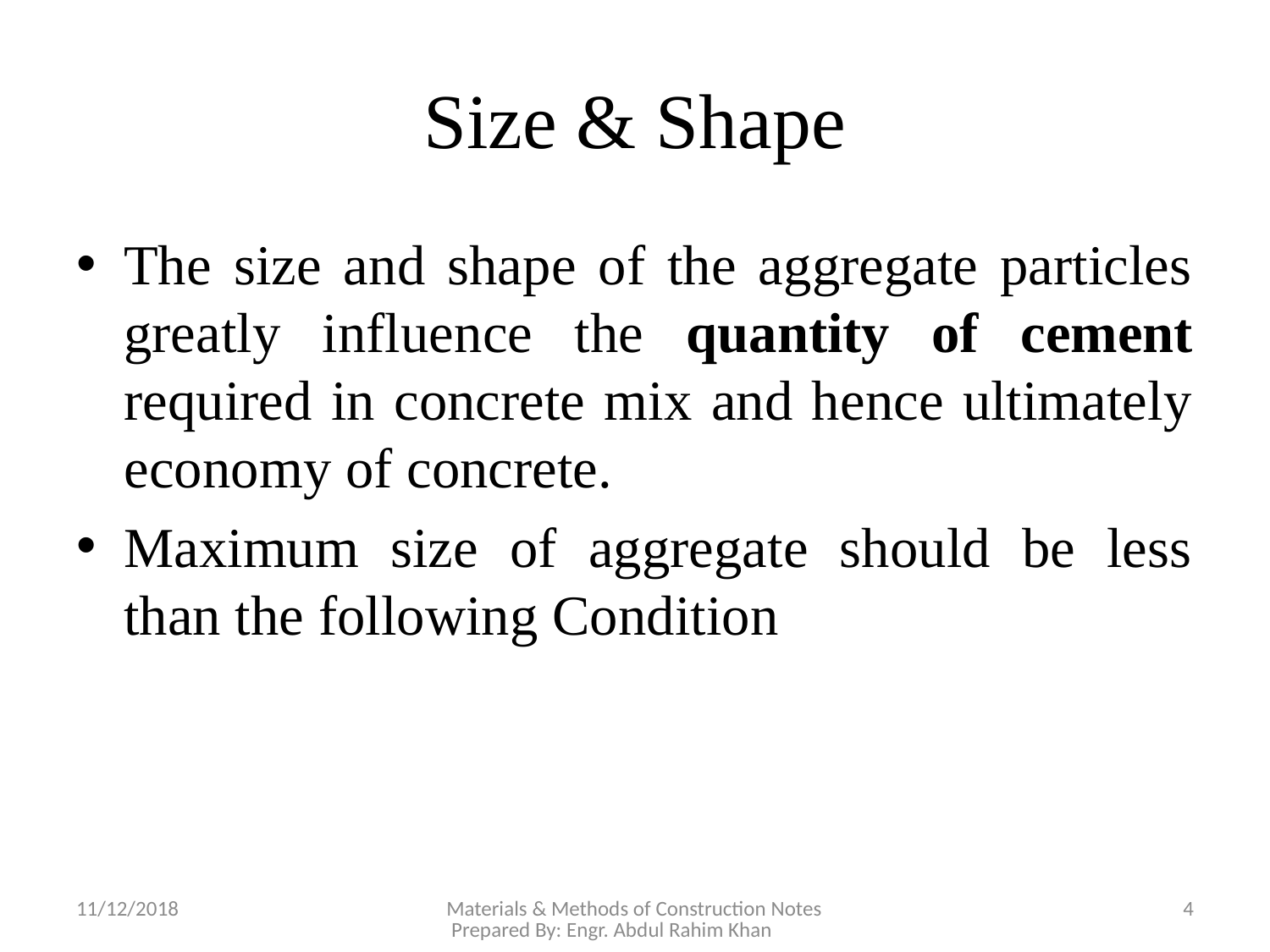

# Size & Shape
The size and shape of the aggregate particles greatly influence the quantity of cement required in concrete mix and hence ultimately economy of concrete.
Maximum size of aggregate should be less than the following Condition
11/12/2018
Materials & Methods of Construction Notes Prepared By: Engr. Abdul Rahim Khan
4